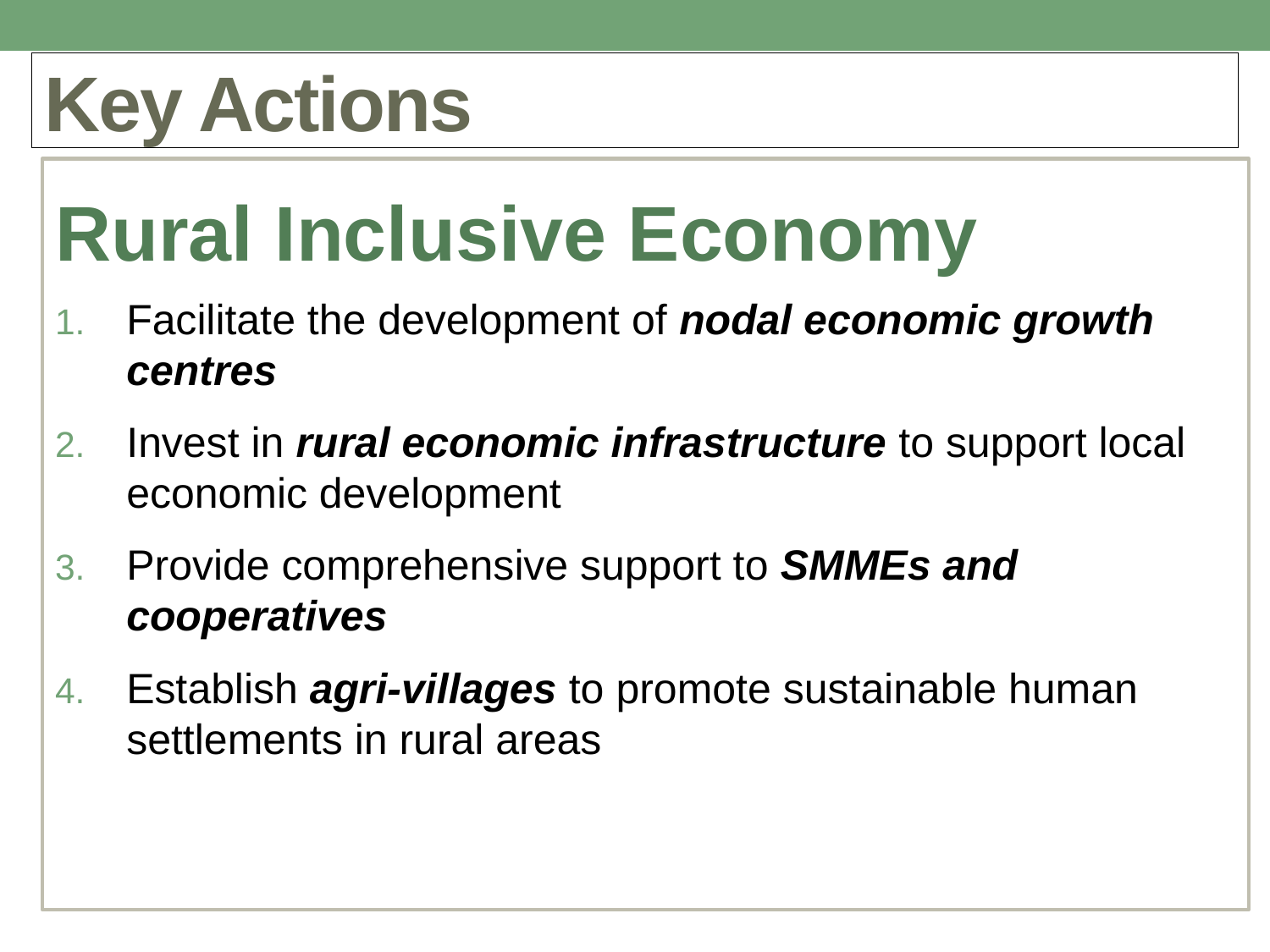

# Key Actions
Rural Inclusive Economy
Facilitate the development of nodal economic growth centres
Invest in rural economic infrastructure to support local economic development
Provide comprehensive support to SMMEs and cooperatives
Establish agri-villages to promote sustainable human settlements in rural areas